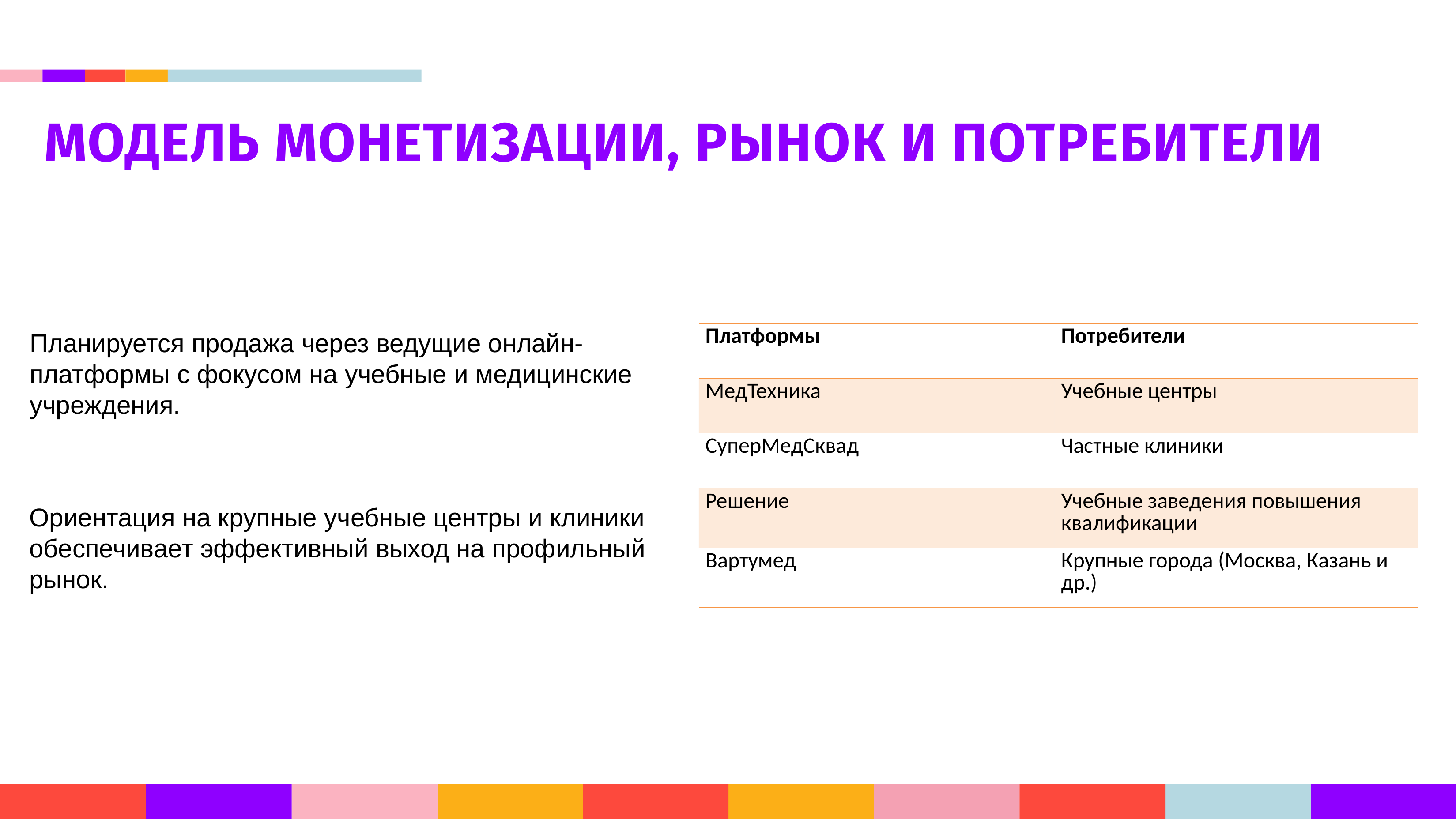

МОДЕЛЬ МОНЕТИЗАЦИИ, РЫНОК И ПОТРЕБИТЕЛИ
| Платформы | Потребители |
| --- | --- |
| МедТехника | Учебные центры |
| СуперМедСквад | Частные клиники |
| Решение | Учебные заведения повышения квалификации |
| Вартумед | Крупные города (Москва, Казань и др.) |
Планируется продажа через ведущие онлайн-платформы с фокусом на учебные и медицинские учреждения.
Ориентация на крупные учебные центры и клиники обеспечивает эффективный выход на профильный рынок.